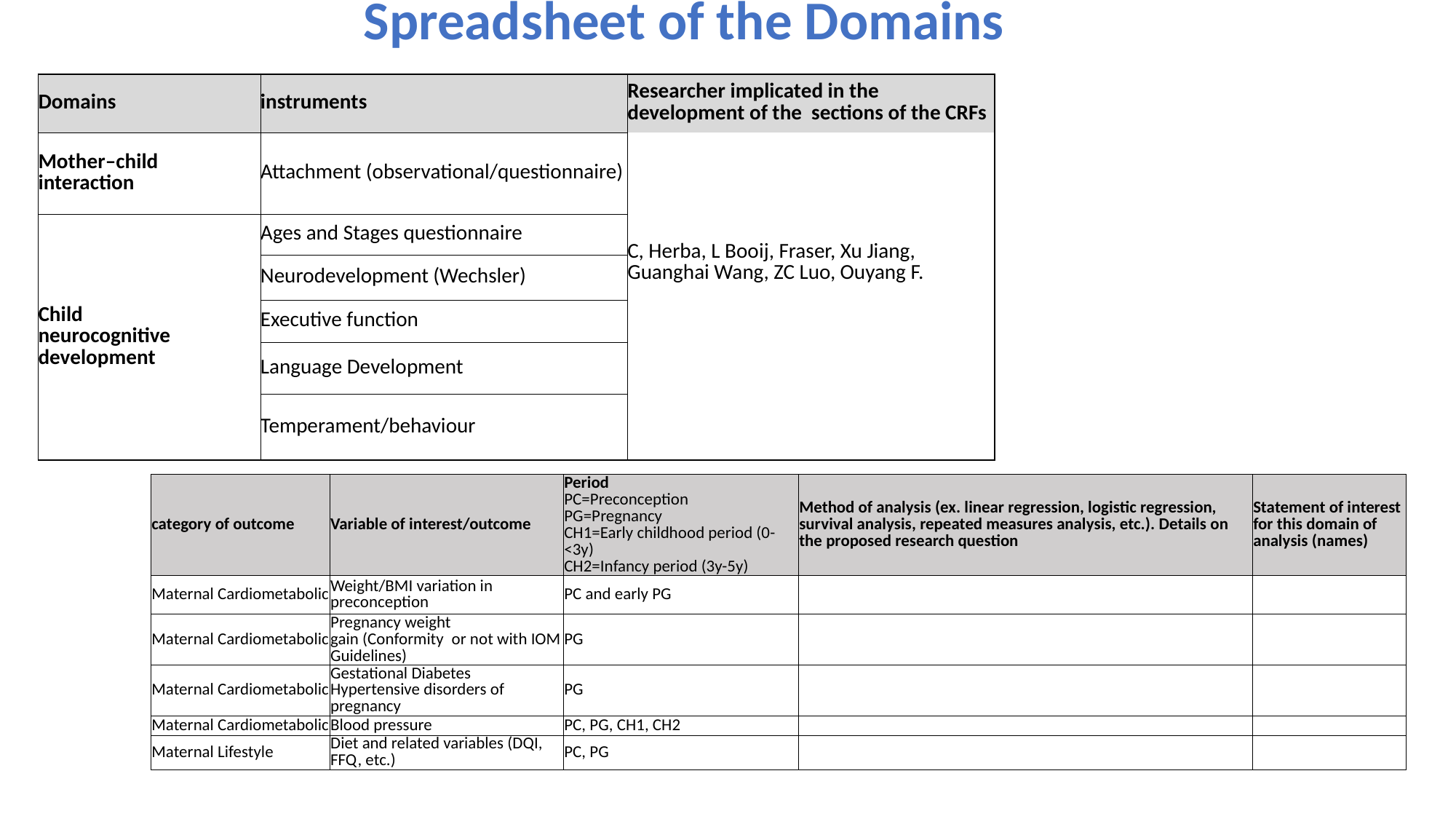

Spreadsheet of the Domains
| Domains | instruments | Researcher implicated in the development of the sections of the CRFs |
| --- | --- | --- |
| Mother–child interaction | Attachment (observational/questionnaire) | C, Herba, L Booij, Fraser, Xu Jiang, Guanghai Wang, ZC Luo, Ouyang F. |
| Child neurocognitive development | Ages and Stages questionnaire |  |
|  | Neurodevelopment (Wechsler) |  |
|  | Executive function |  |
|  | Language Development |  |
|  | Temperament/behaviour |  |
| category of outcome | Variable of interest/outcome | Period PC=Preconception PG=Pregnancy CH1=Early childhood period (0- <3y) CH2=Infancy period (3y-5y) | Method of analysis (ex. linear regression, logistic regression, survival analysis, repeated measures analysis, etc.). Details on the proposed research question | Statement of interest for this domain of analysis (names) |
| --- | --- | --- | --- | --- |
| Maternal Cardiometabolic | Weight/BMI variation in preconception | PC and early PG |  |  |
| Maternal Cardiometabolic | Pregnancy weight gain (Conformity  or not with IOM Guidelines) | PG |  |  |
| Maternal Cardiometabolic | Gestational Diabetes Hypertensive disorders of pregnancy | PG |  |  |
| Maternal Cardiometabolic | Blood pressure | PC, PG, CH1, CH2 |  |  |
| Maternal Lifestyle | Diet and related variables (DQI, FFQ, etc.) | PC, PG |  |  |